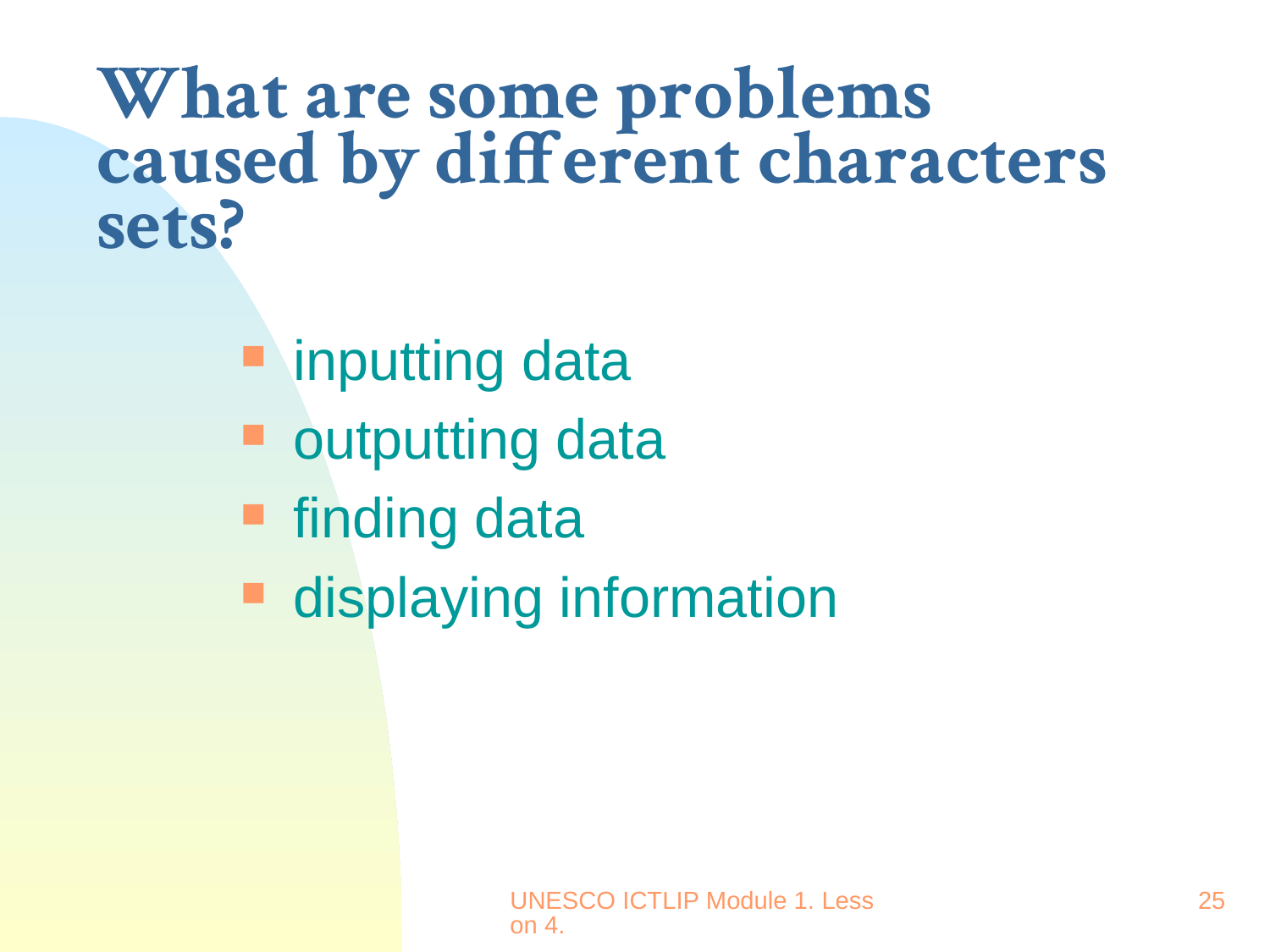

# What are some problems caused by different characters sets?
inputting data
outputting data
finding data
displaying information
UNESCO ICTLIP Module 1. Lesson 4.
25